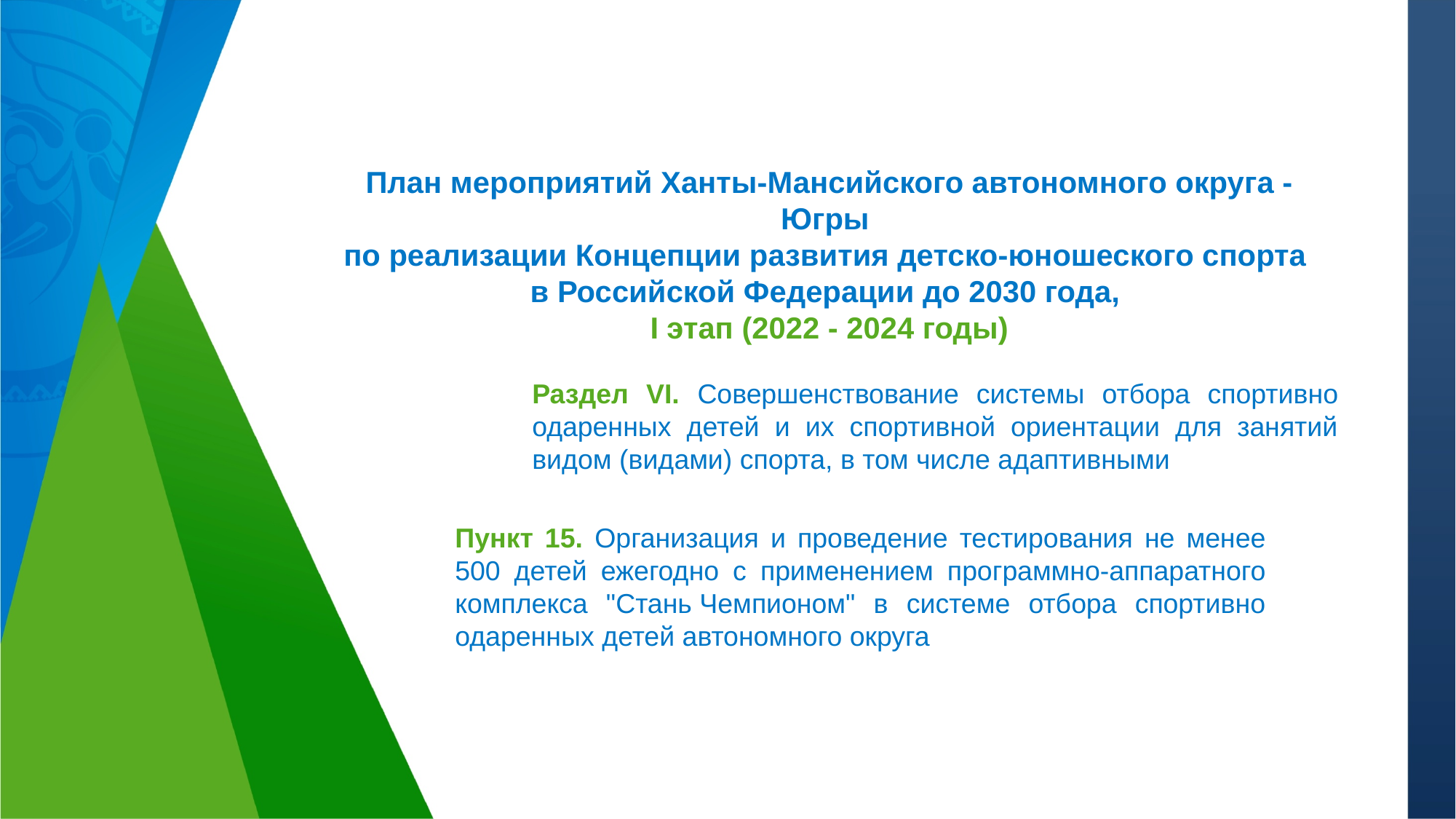

План мероприятий Ханты-Мансийского автономного округа - Югры
по реализации Концепции развития детско-юношеского спорта
в Российской Федерации до 2030 года,
I этап (2022 - 2024 годы)
Раздел VI. Совершенствование системы отбора спортивно одаренных детей и их спортивной ориентации для занятий видом (видами) спорта, в том числе адаптивными

Пункт 15. Организация и проведение тестирования не менее 500 детей ежегодно с применением программно-аппаратного комплекса "Стань Чемпионом" в системе отбора спортивно одаренных детей автономного округа